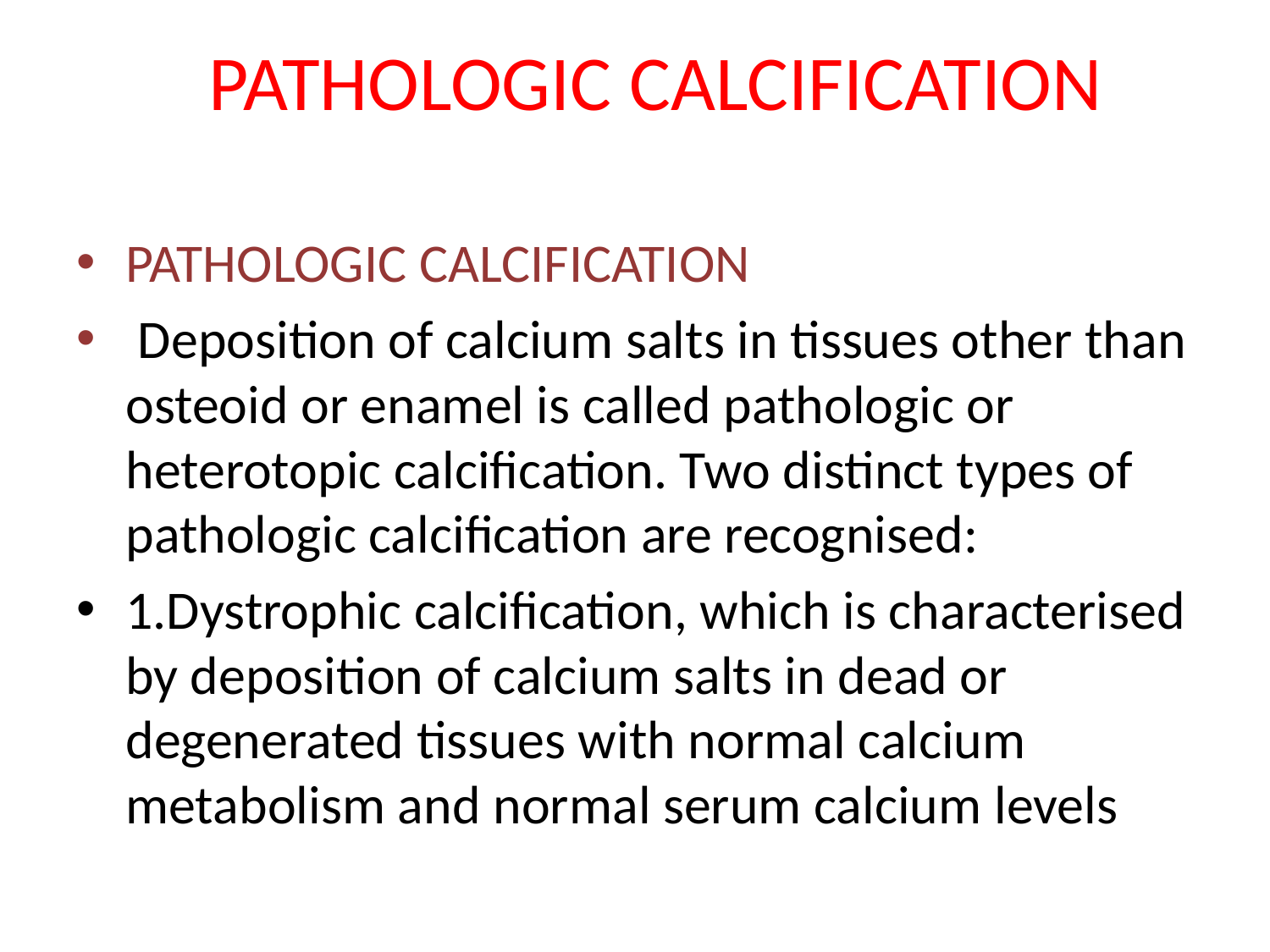

# PATHOLOGIC CALCIFICATION
PATHOLOGIC CALCIFICATION
 Deposition of calcium salts in tissues other than osteoid or enamel is called pathologic or heterotopic calcification. Two distinct types of pathologic calcification are recognised:
1.Dystrophic calcification, which is characterised by deposition of calcium salts in dead or degenerated tissues with normal calcium metabolism and normal serum calcium levels